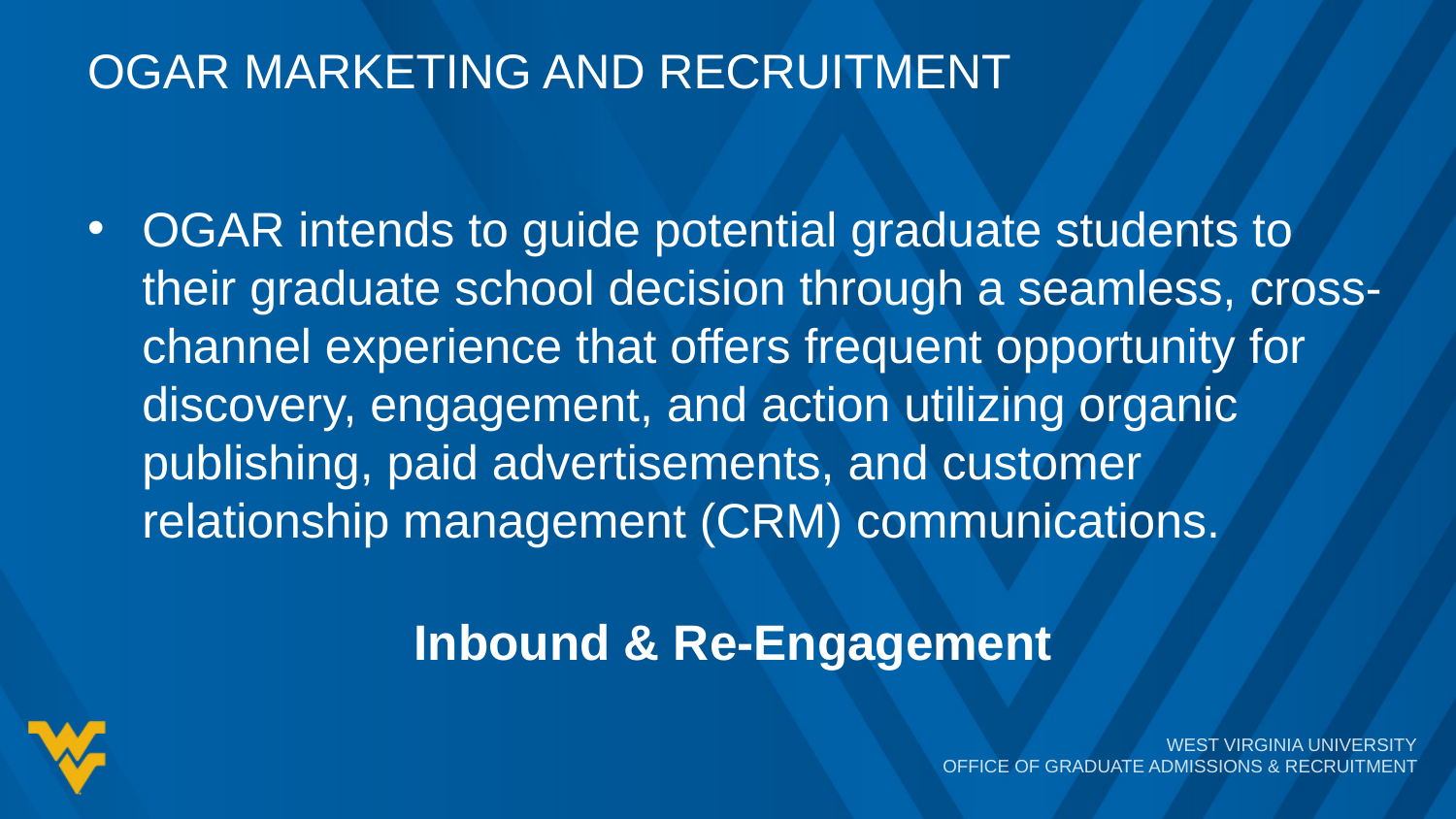

# OGAR Marketing and Recruitment
OGAR intends to guide potential graduate students to their graduate school decision through a seamless, cross-channel experience that offers frequent opportunity for discovery, engagement, and action utilizing organic publishing, paid advertisements, and customer relationship management (CRM) communications.

Inbound & Re-Engagement